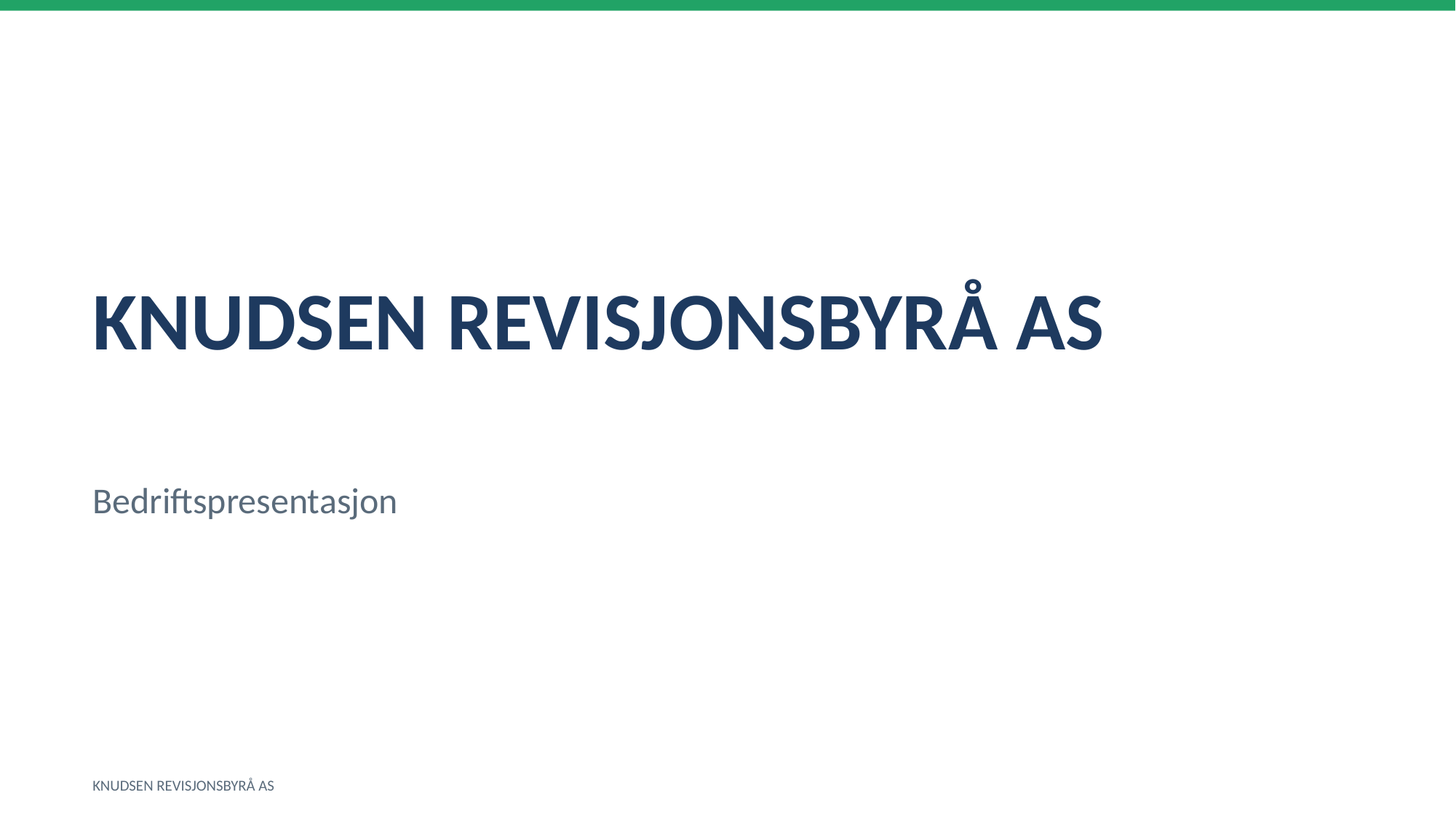

KNUDSEN REVISJONSBYRÅ AS
Bedriftspresentasjon
KNUDSEN REVISJONSBYRÅ AS